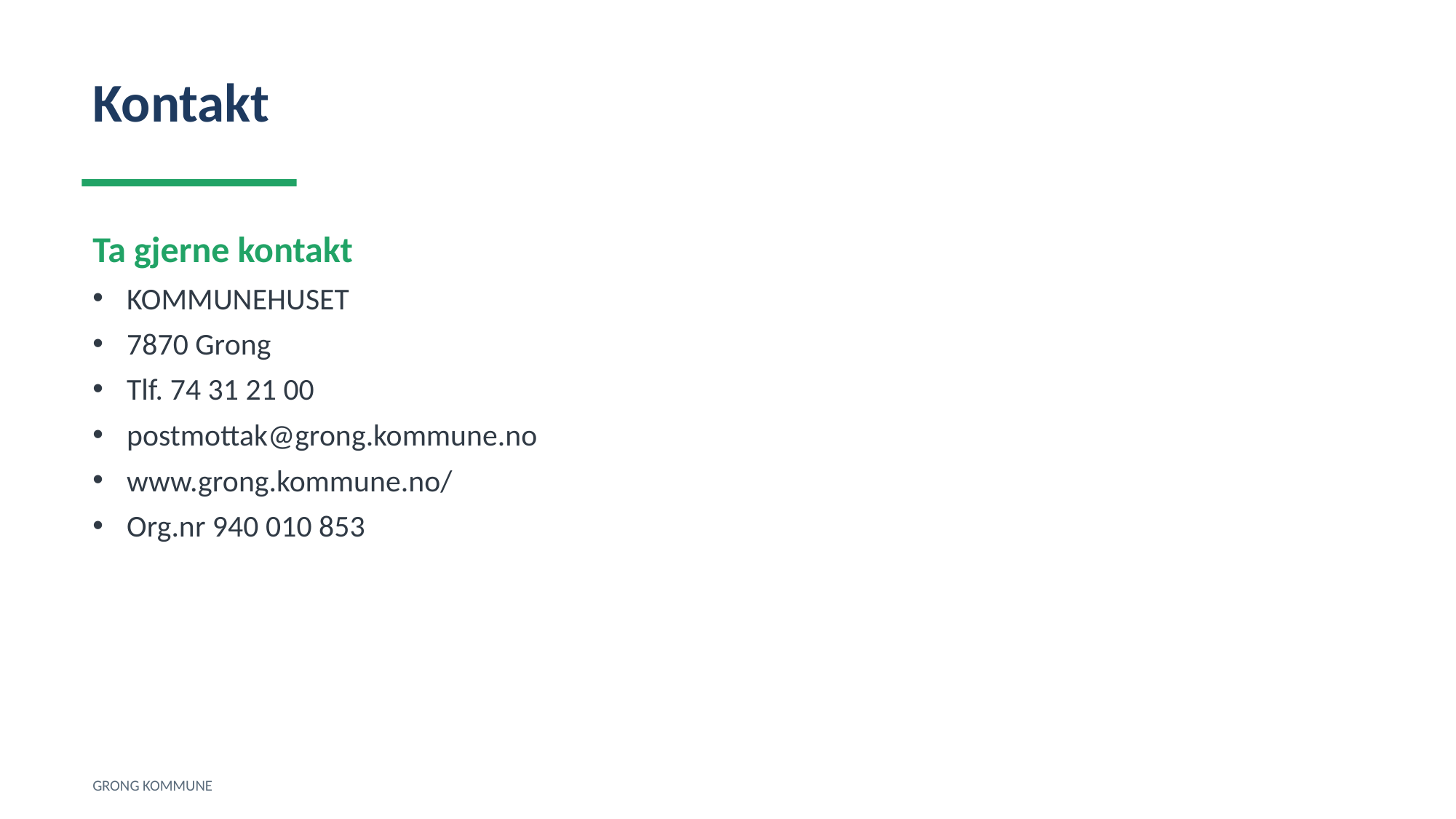

Kontakt

Ta gjerne kontakt
KOMMUNEHUSET
7870 Grong
Tlf. 74 31 21 00
postmottak@grong.kommune.no
www.grong.kommune.no/
Org.nr 940 010 853
GRONG KOMMUNE